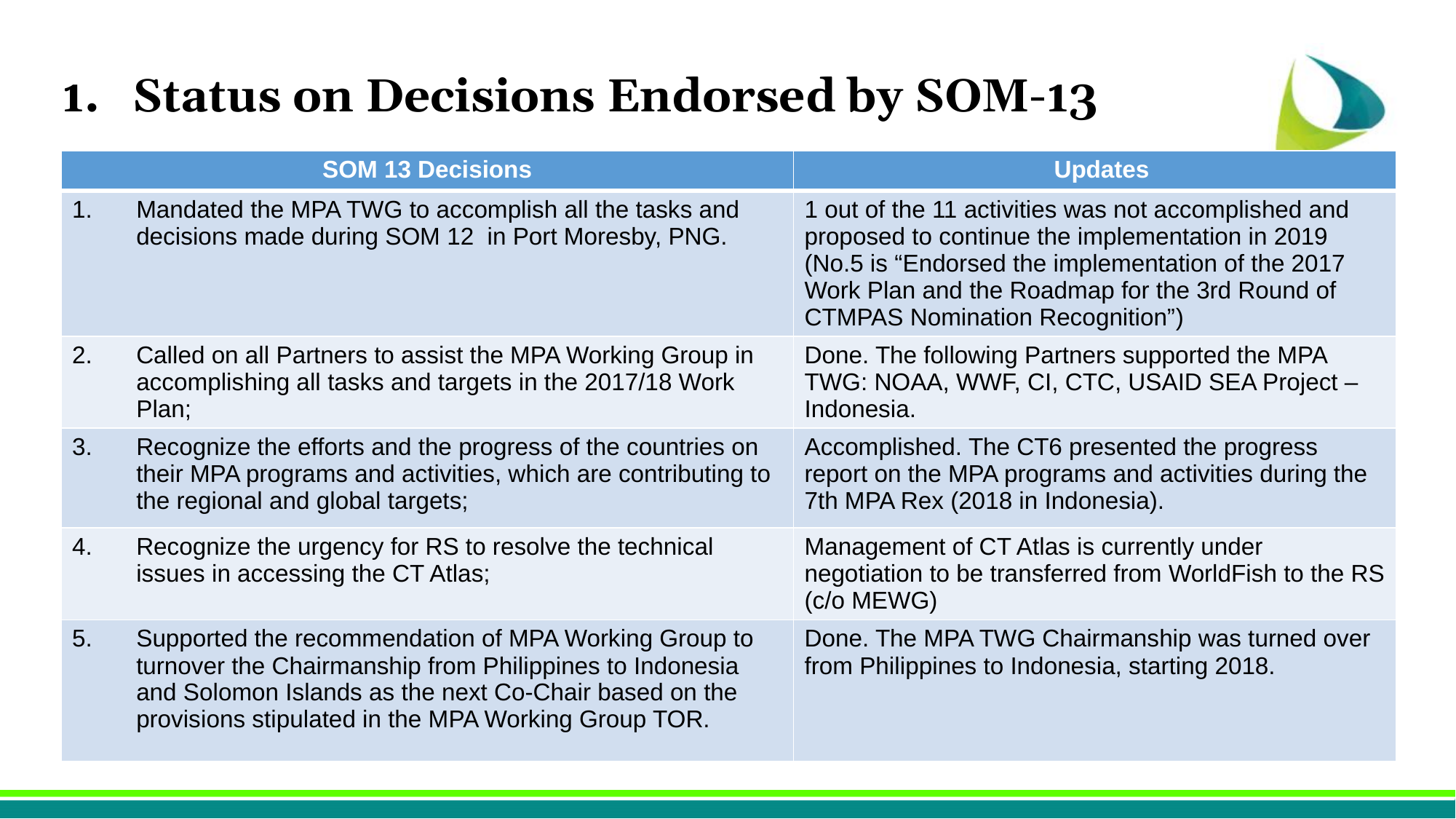

1.	Status on Decisions Endorsed by SOM-13
| SOM 13 Decisions | Updates |
| --- | --- |
| 1. Mandated the MPA TWG to accomplish all the tasks and decisions made during SOM 12 in Port Moresby, PNG. | 1 out of the 11 activities was not accomplished and proposed to continue the implementation in 2019 (No.5 is “Endorsed the implementation of the 2017 Work Plan and the Roadmap for the 3rd Round of CTMPAS Nomination Recognition”) |
| 2. Called on all Partners to assist the MPA Working Group in accomplishing all tasks and targets in the 2017/18 Work Plan; | Done. The following Partners supported the MPA TWG: NOAA, WWF, CI, CTC, USAID SEA Project – Indonesia. |
| 3. Recognize the efforts and the progress of the countries on their MPA programs and activities, which are contributing to the regional and global targets; | Accomplished. The CT6 presented the progress report on the MPA programs and activities during the 7th MPA Rex (2018 in Indonesia). |
| 4. Recognize the urgency for RS to resolve the technical issues in accessing the CT Atlas; | Management of CT Atlas is currently under negotiation to be transferred from WorldFish to the RS (c/o MEWG) |
| 5. Supported the recommendation of MPA Working Group to turnover the Chairmanship from Philippines to Indonesia and Solomon Islands as the next Co-Chair based on the provisions stipulated in the MPA Working Group TOR. | Done. The MPA TWG Chairmanship was turned over from Philippines to Indonesia, starting 2018. |